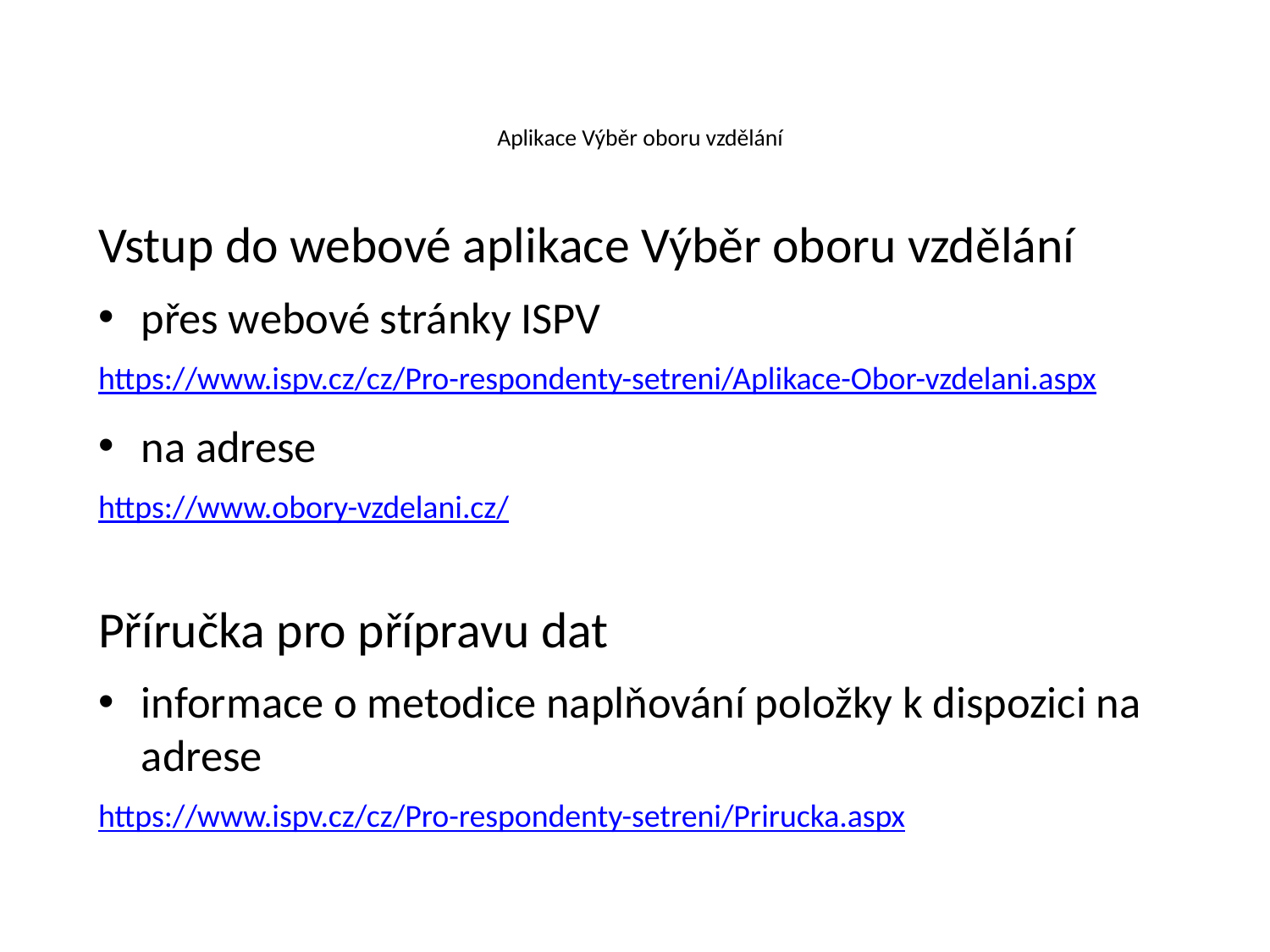

# Aplikace Výběr oboru vzdělání
Vstup do webové aplikace Výběr oboru vzdělání
přes webové stránky ISPV
https://www.ispv.cz/cz/Pro-respondenty-setreni/Aplikace-Obor-vzdelani.aspx
na adrese
https://www.obory-vzdelani.cz/

Příručka pro přípravu dat
informace o metodice naplňování položky k dispozici na adrese
https://www.ispv.cz/cz/Pro-respondenty-setreni/Prirucka.aspx